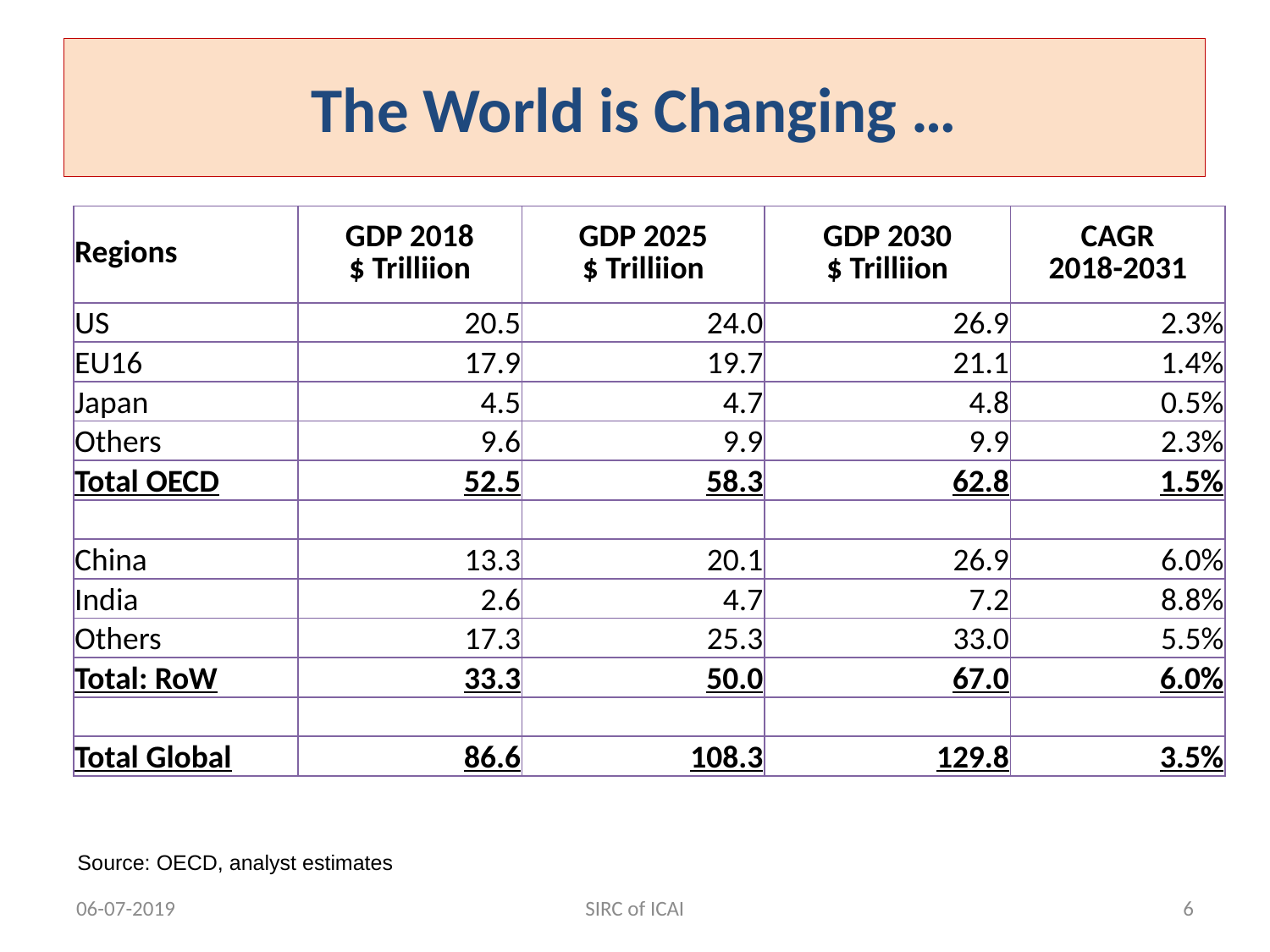

# The World is Changing …
| Regions | GDP 2018 $ Trilliion | GDP 2025 $ Trilliion | GDP 2030 $ Trilliion | CAGR 2018-2031 |
| --- | --- | --- | --- | --- |
| US | 20.5 | 24.0 | 26.9 | 2.3% |
| EU16 | 17.9 | 19.7 | 21.1 | 1.4% |
| Japan | 4.5 | 4.7 | 4.8 | 0.5% |
| Others | 9.6 | 9.9 | 9.9 | 2.3% |
| Total OECD | 52.5 | 58.3 | 62.8 | 1.5% |
|  |  |  |  |  |
| China | 13.3 | 20.1 | 26.9 | 6.0% |
| India | 2.6 | 4.7 | 7.2 | 8.8% |
| Others | 17.3 | 25.3 | 33.0 | 5.5% |
| Total: RoW | 33.3 | 50.0 | 67.0 | 6.0% |
|  |  |  |  |  |
| Total Global | 86.6 | 108.3 | 129.8 | 3.5% |
Source: OECD, analyst estimates
06-07-2019
SIRC of ICAI
6